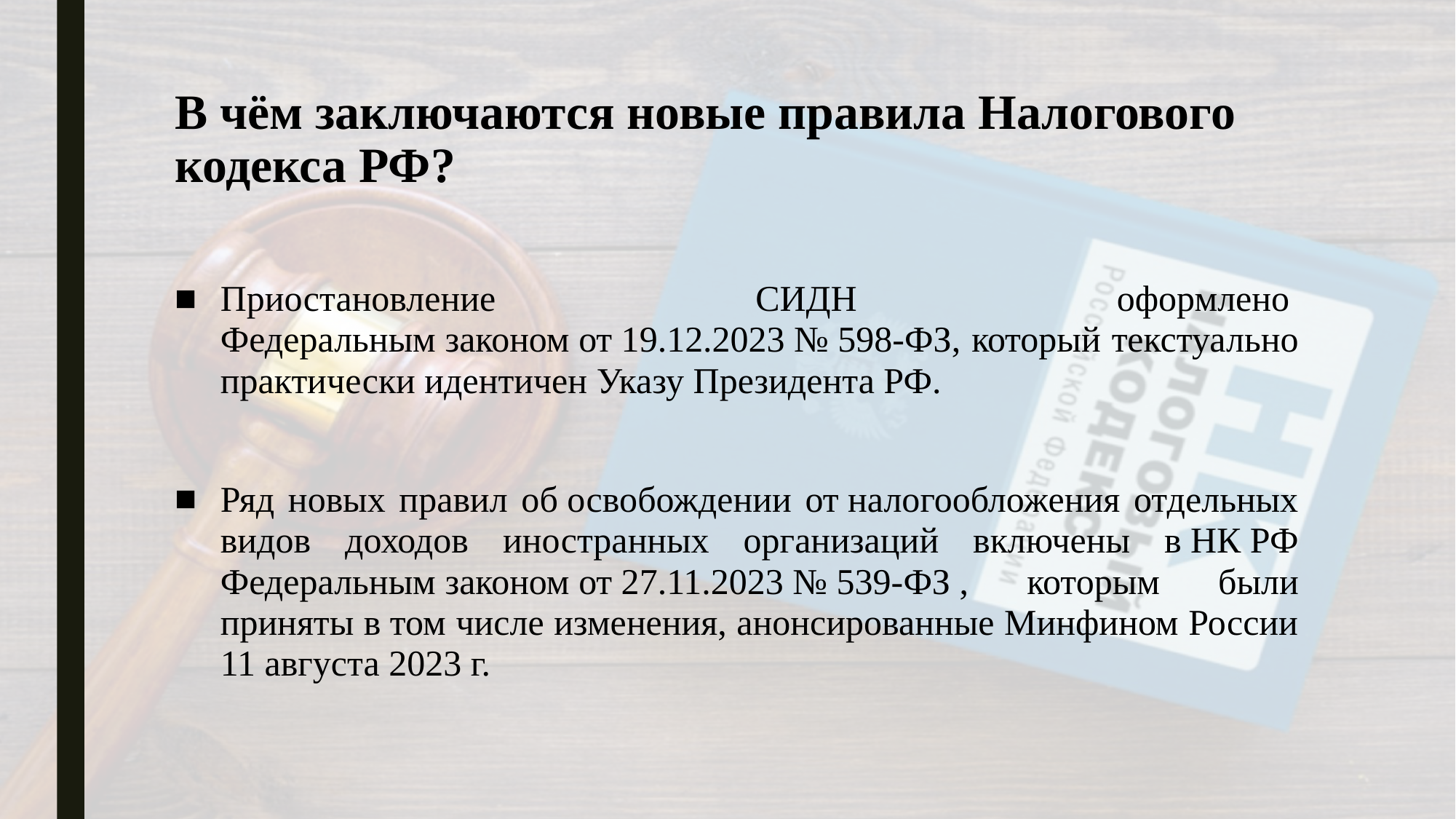

# В чём заключаются новые правила Налогового кодекса РФ?
Приостановление СИДН оформлено Федеральным законом от 19.12.2023 № 598-ФЗ, который текстуально практически идентичен Указу Президента РФ.

Ряд новых правил об освобождении от налогообложения отдельных видов доходов иностранных организаций включены в НК РФ Федеральным законом от 27.11.2023 № 539-ФЗ , которым были приняты в том числе изменения, анонсированные Минфином России 11 августа 2023 г.